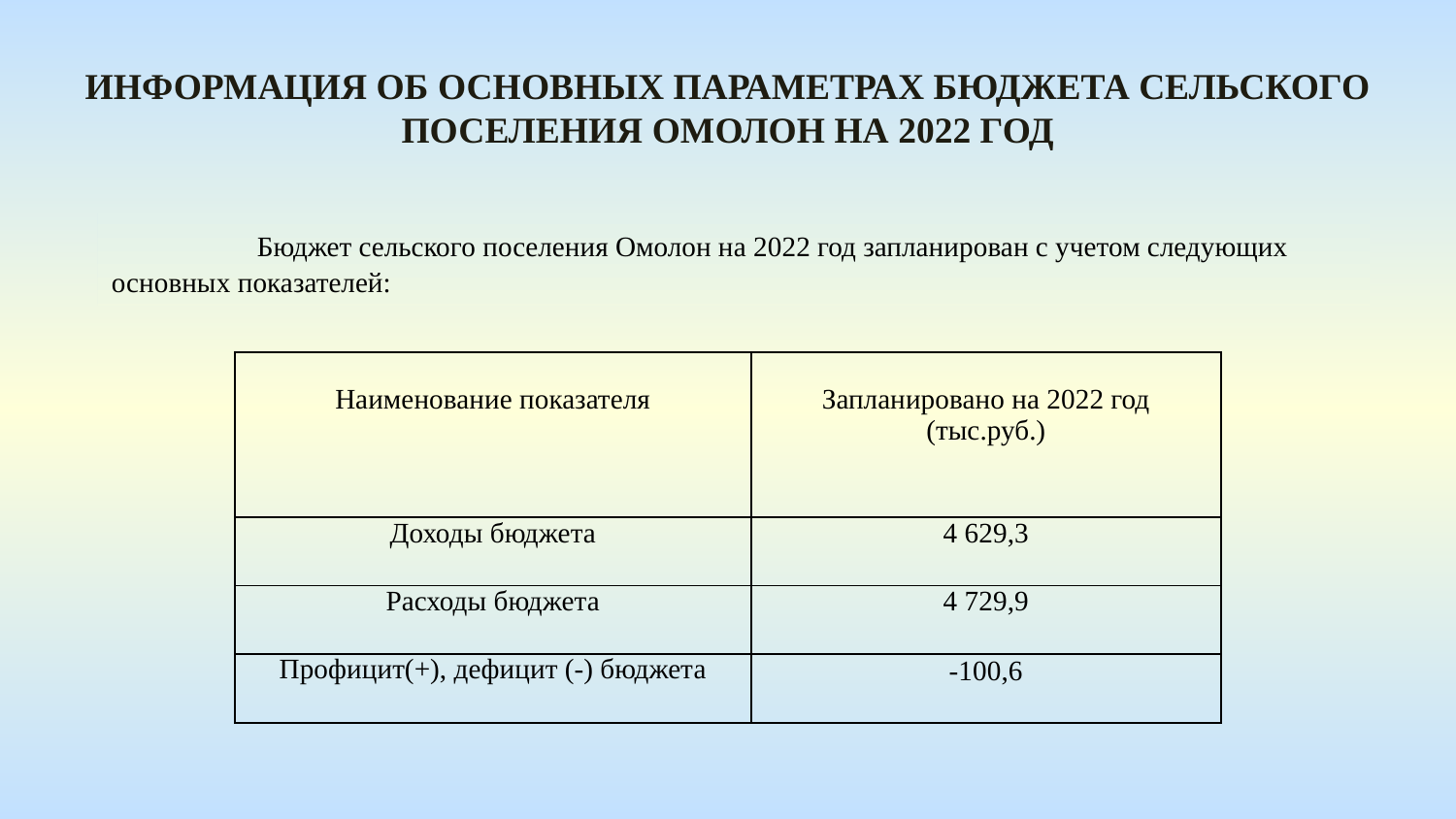

Информация оБ основных параметрах бюджета сельского поселения омолон на 2022 год
 	Бюджет сельского поселения Омолон на 2022 год запланирован с учетом следующих основных показателей:
| Наименование показателя | Запланировано на 2022 год (тыс.руб.) |
| --- | --- |
| Доходы бюджета | 4 629,3 |
| Расходы бюджета | 4 729,9 |
| Профицит(+), дефицит (-) бюджета | -100,6 |